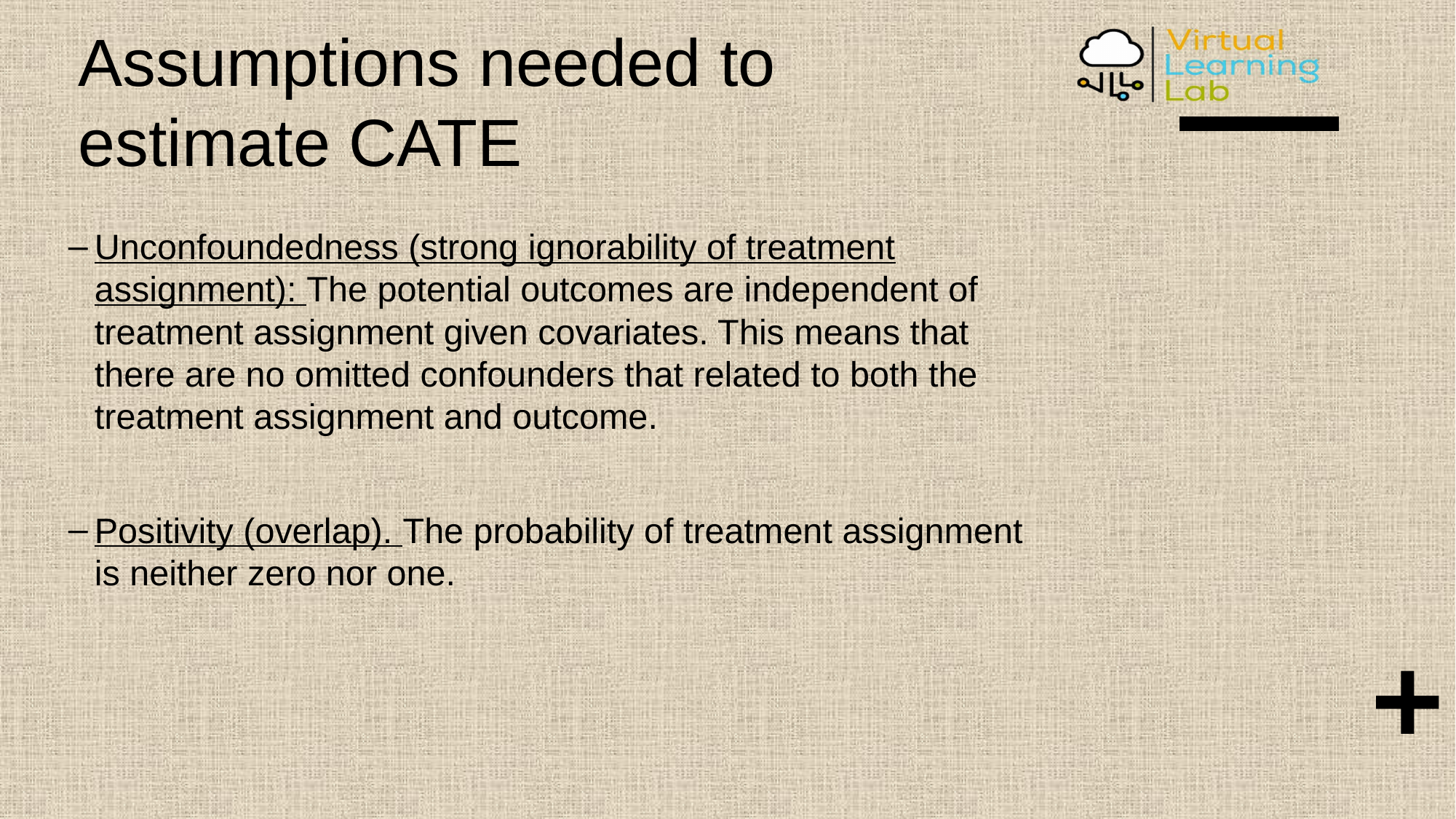

# Assumptions needed to estimate CATE
Unconfoundedness (strong ignorability of treatment assignment): The potential outcomes are independent of treatment assignment given covariates. This means that there are no omitted confounders that related to both the treatment assignment and outcome.

Positivity (overlap). The probability of treatment assignment is neither zero nor one.